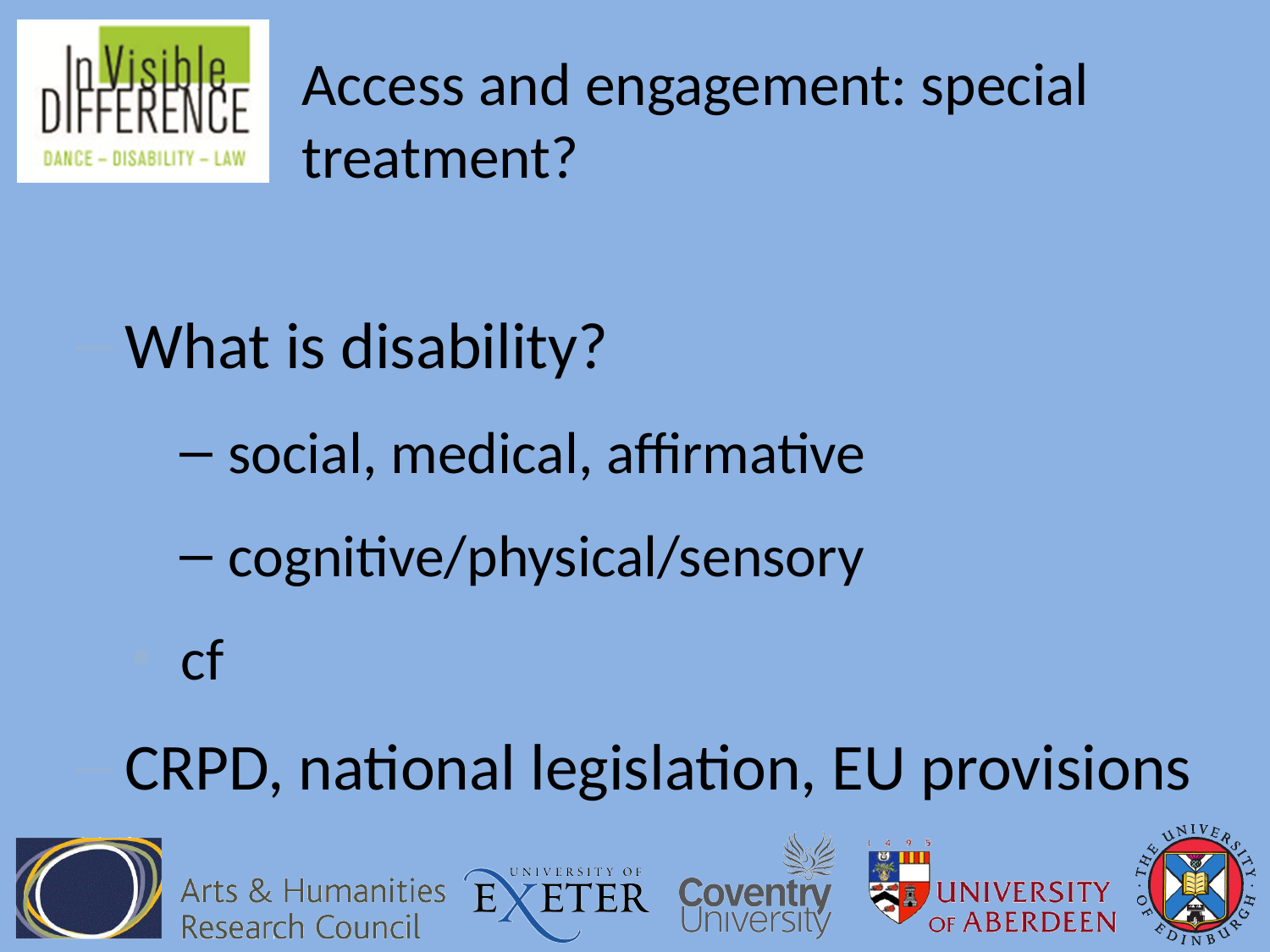

# Access and engagement: special treatment?

What is disability?
social, medical, affirmative
cognitive/physical/sensory
cf
CRPD, national legislation, EU provisions